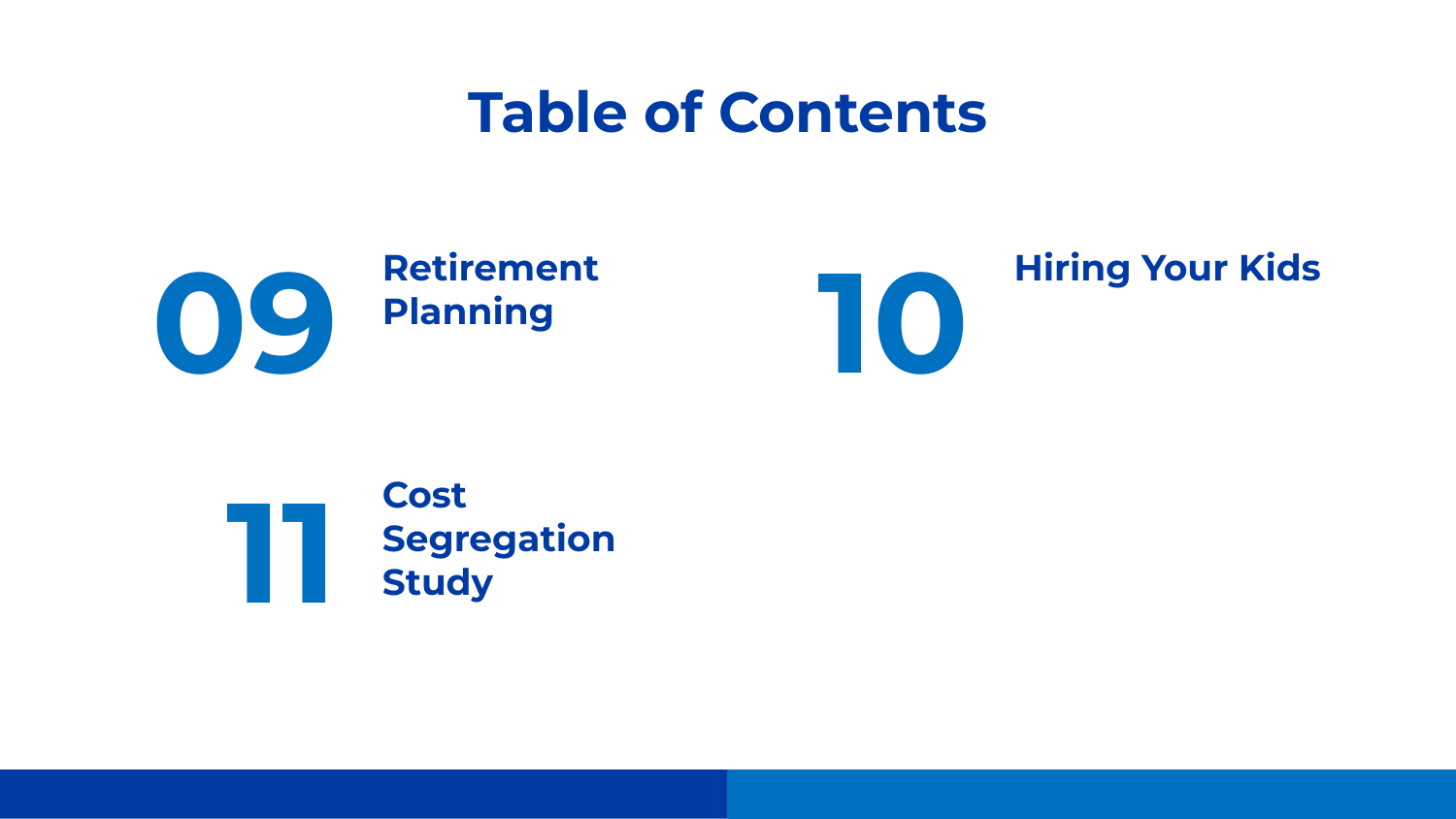

# Table of Contents
Retirement Planning
Hiring Your Kids
09
10
Cost Segregation Study
11